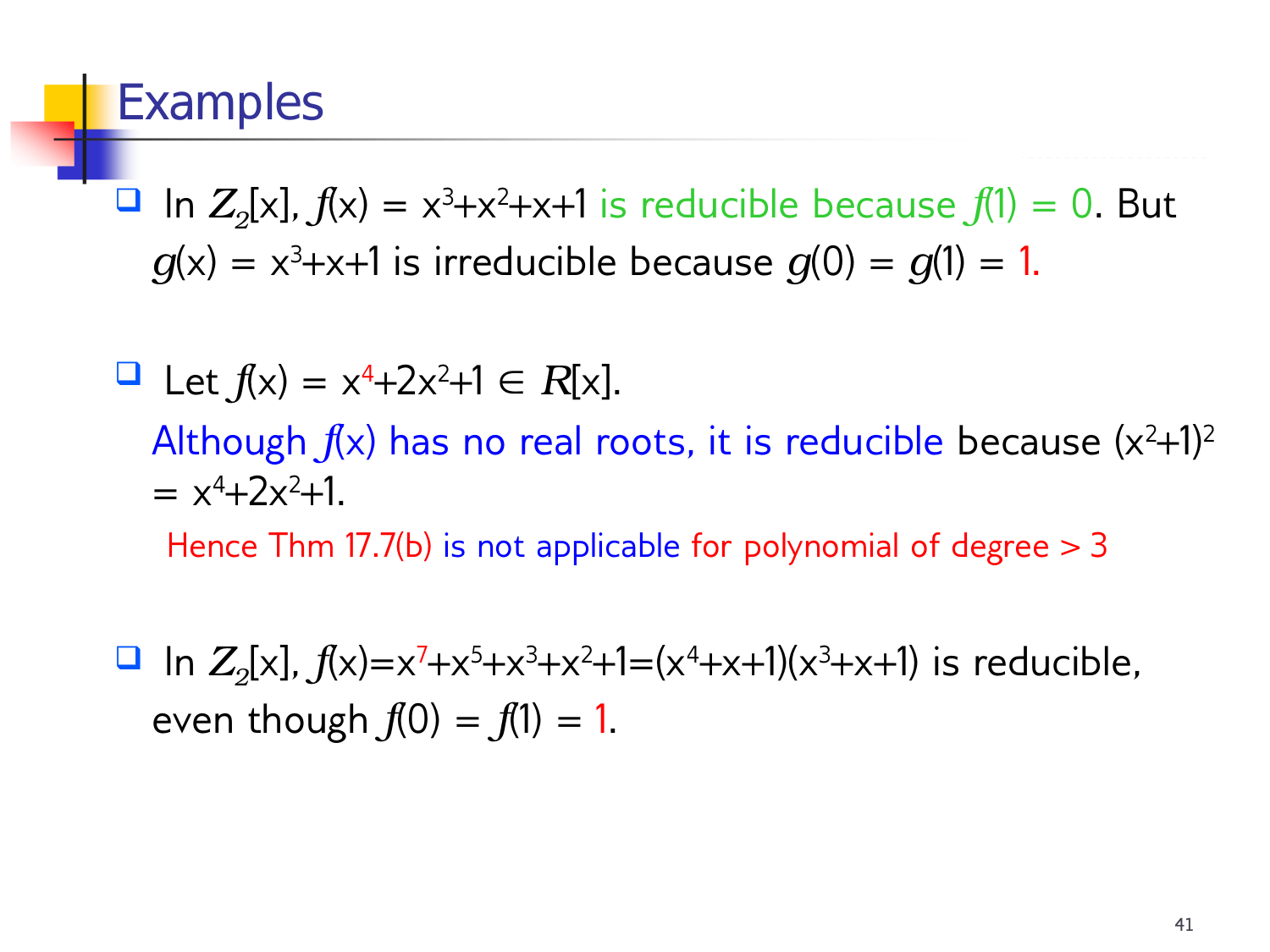

Examples
 In Z2[x], f(x) = x3+x2+x+1 is reducible because f(1) = 0. But g(x) = x3+x+1 is irreducible because g(0) = g(1) = 1.

 Let f(x) = x4+2x2+1 ∈ R[x].
	Although f(x) has no real roots, it is reducible because (x2+1)2 = x4+2x2+1.
     Hence Thm 17.7(b) is not applicable for polynomial of degree > 3

 In Z2[x], f(x)=x7+x5+x3+x2+1=(x4+x+1)(x3+x+1) is reducible, even though f(0) = f(1) = 1.
41